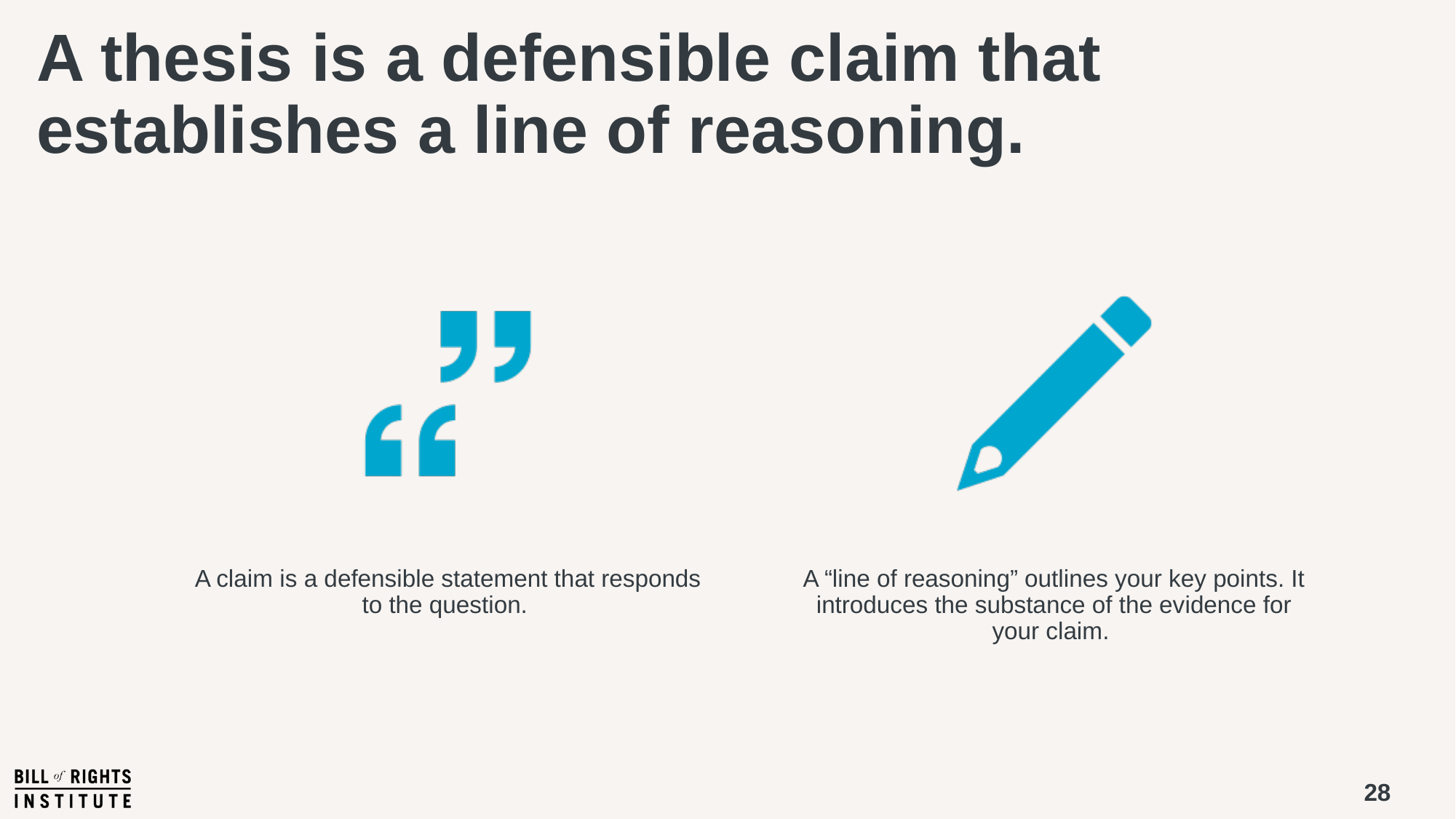

# A thesis is a defensible claim that establishes a line of reasoning.
A claim is a defensible statement that responds to the question.
A “line of reasoning” outlines your key points. It introduces the substance of the evidence for your claim.
28